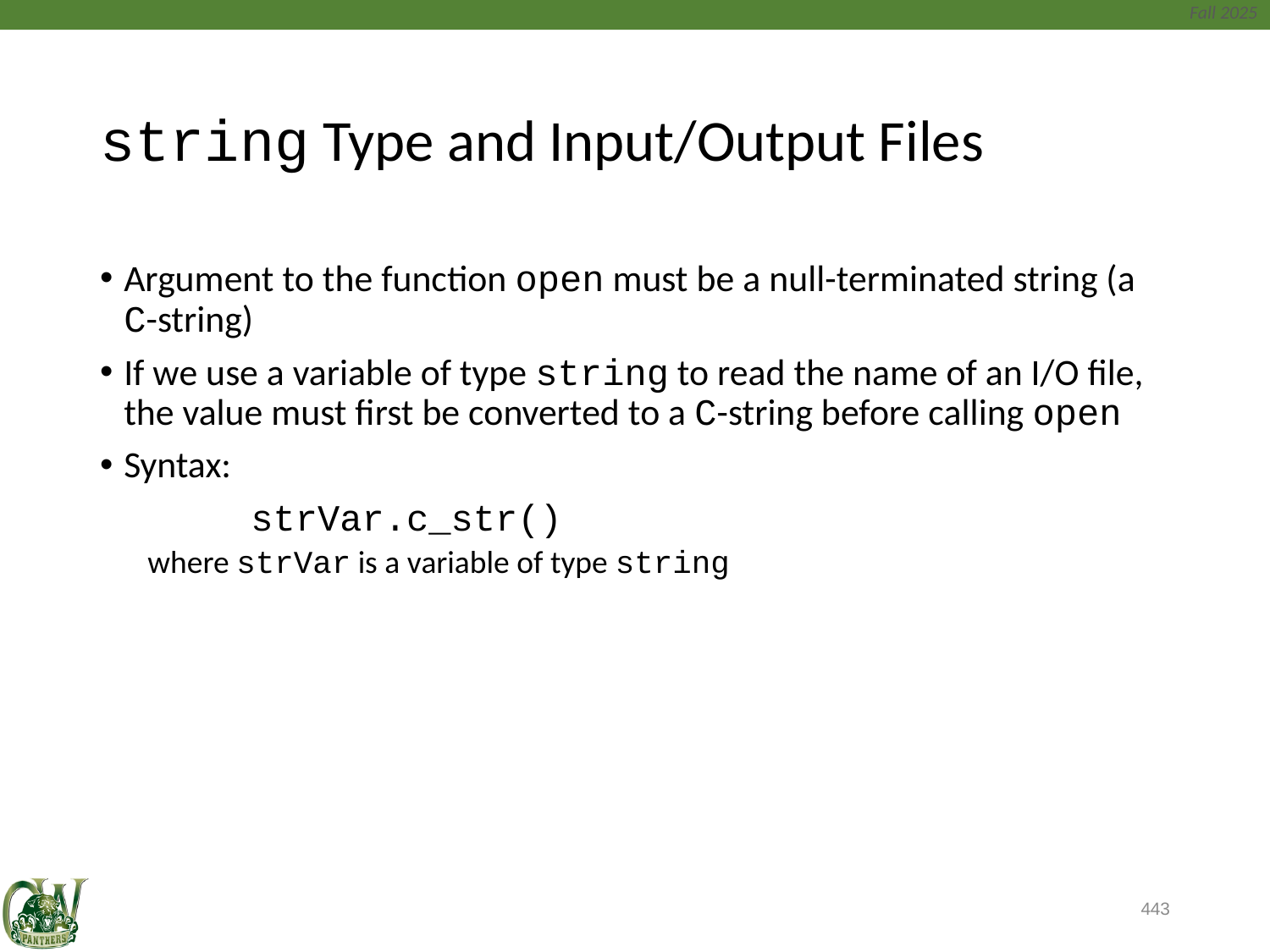

# string Type and Input/Output Files
Argument to the function open must be a null-terminated string (a C-string)
If we use a variable of type string to read the name of an I/O file, the value must first be converted to a C-string before calling open
Syntax:
		strVar.c_str()
where strVar is a variable of type string
443